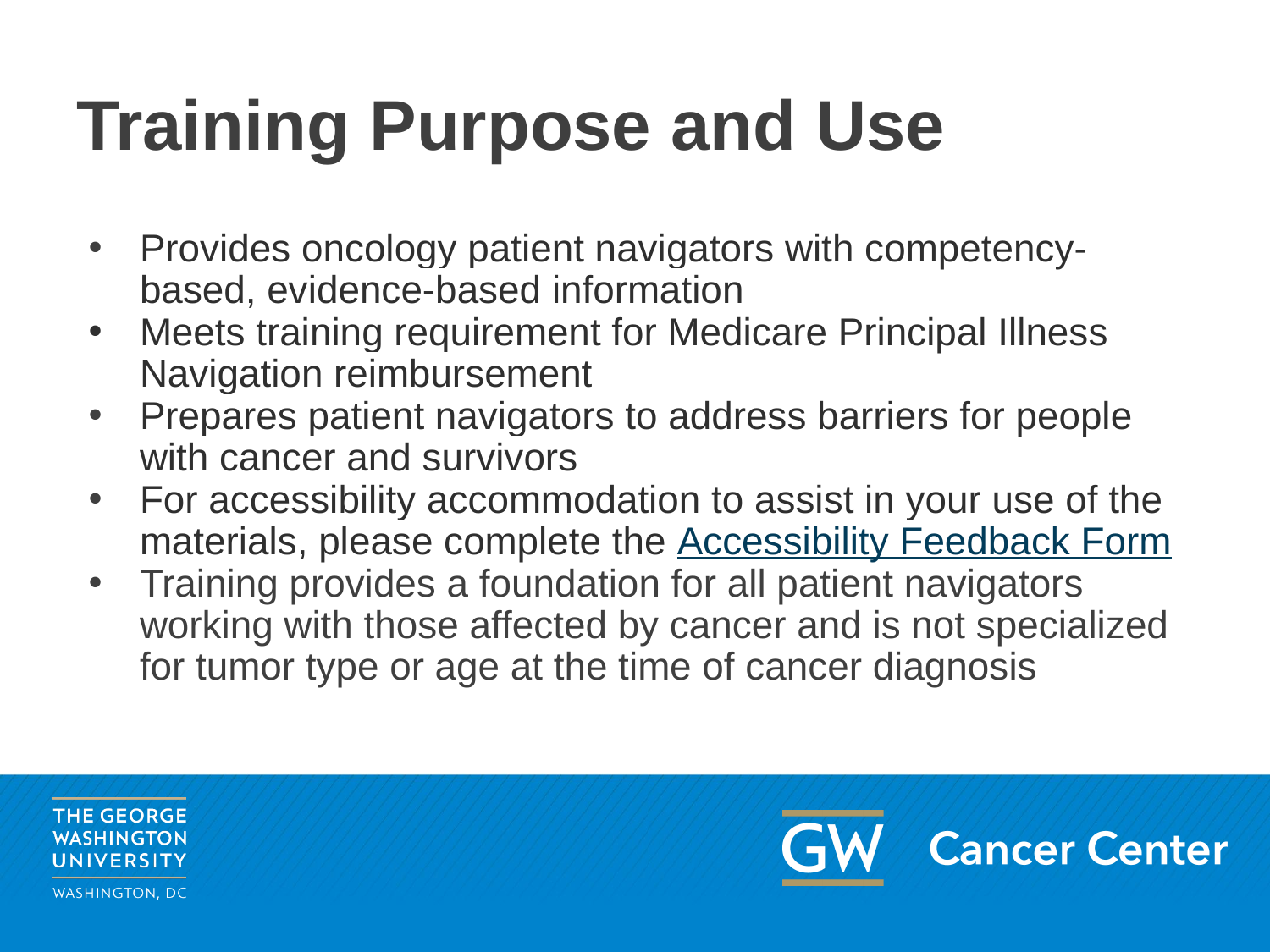

# Training Purpose and Use
Provides oncology patient navigators with competency-based, evidence-based information
Meets training requirement for Medicare Principal Illness Navigation reimbursement
Prepares patient navigators to address barriers for people with cancer and survivors
For accessibility accommodation to assist in your use of the materials, please complete the Accessibility Feedback Form
Training provides a foundation for all patient navigators working with those affected by cancer and is not specialized for tumor type or age at the time of cancer diagnosis